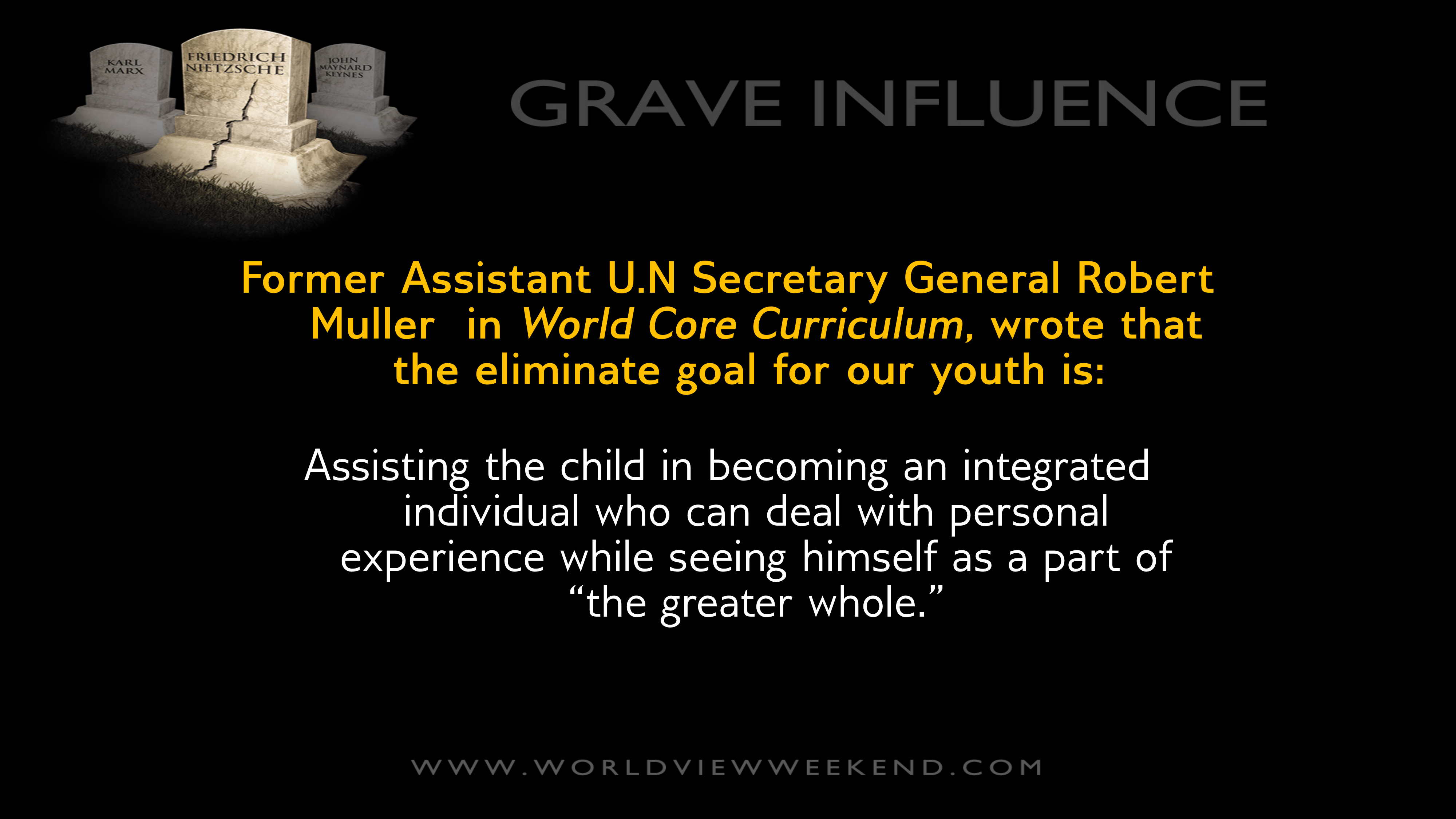

Former Assistant U.N Secretary General Robert Muller  in World Core Curriculum, wrote that the eliminate goal for our youth is:
Assisting the child in becoming an integrated individual who can deal with personal experience while seeing himself as a part of “the greater whole.”